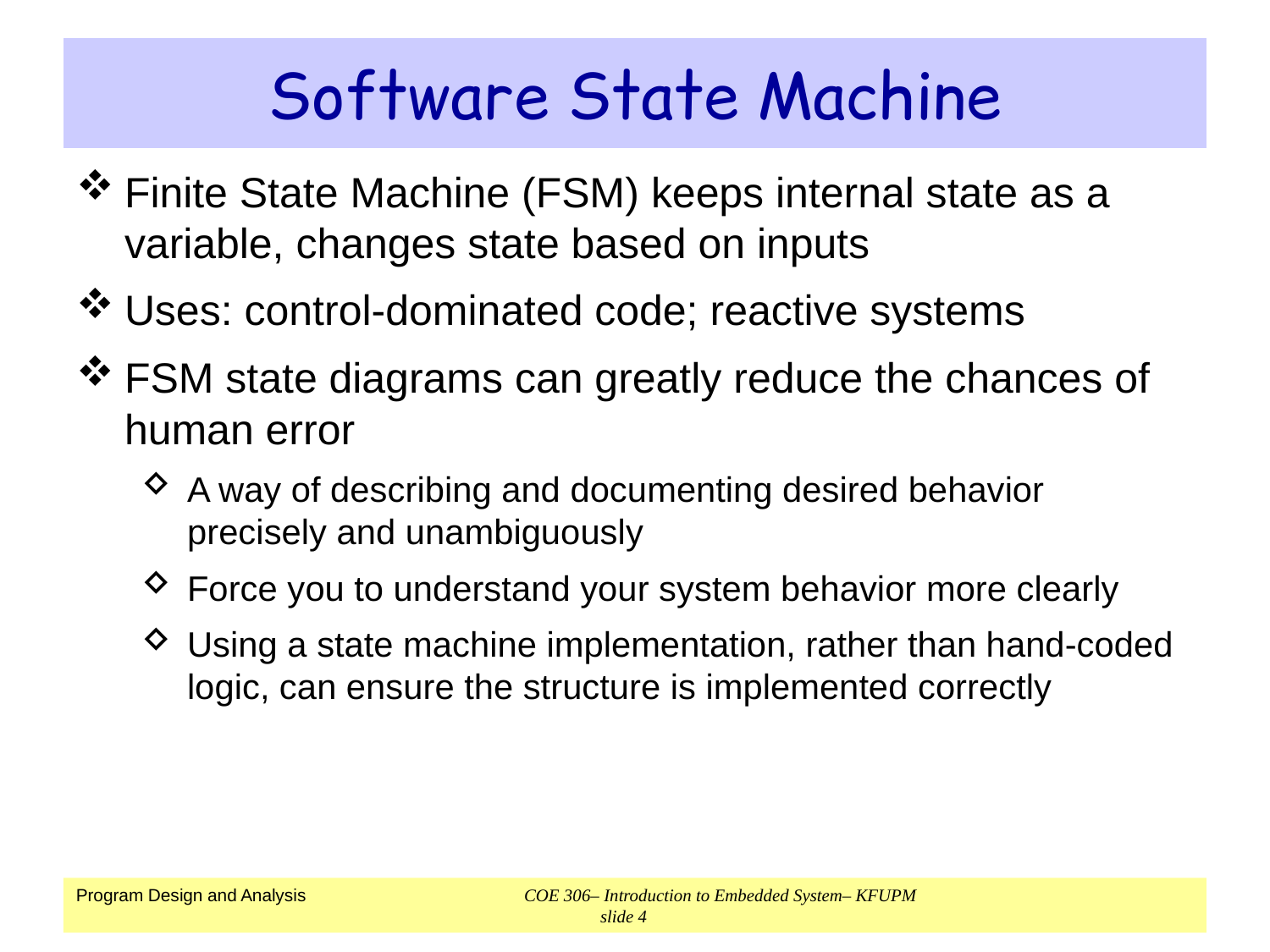

# Software State Machine
Finite State Machine (FSM) keeps internal state as a variable, changes state based on inputs
Uses: control-dominated code; reactive systems
FSM state diagrams can greatly reduce the chances of human error
A way of describing and documenting desired behavior precisely and unambiguously
Force you to understand your system behavior more clearly
Using a state machine implementation, rather than hand-coded logic, can ensure the structure is implemented correctly